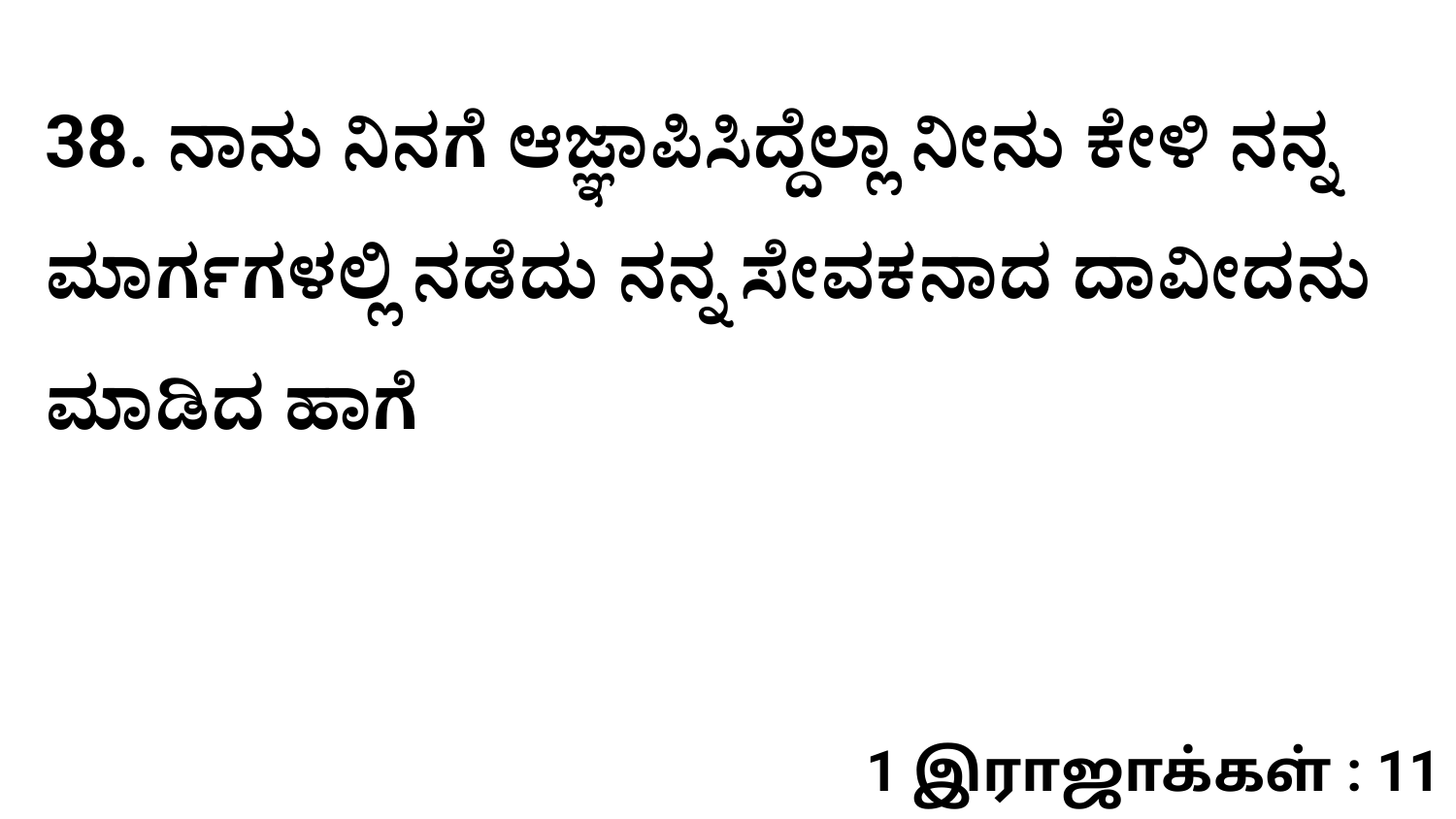

38. ನಾನು ನಿನಗೆ ಆಜ್ಞಾಪಿಸಿದ್ದೆಲ್ಲಾ ನೀನು ಕೇಳಿ ನನ್ನ ಮಾರ್ಗಗಳಲ್ಲಿ ನಡೆದು ನನ್ನ ಸೇವಕನಾದ ದಾವೀದನು ಮಾಡಿದ ಹಾಗೆ
1 இராஜாக்கள் : 11